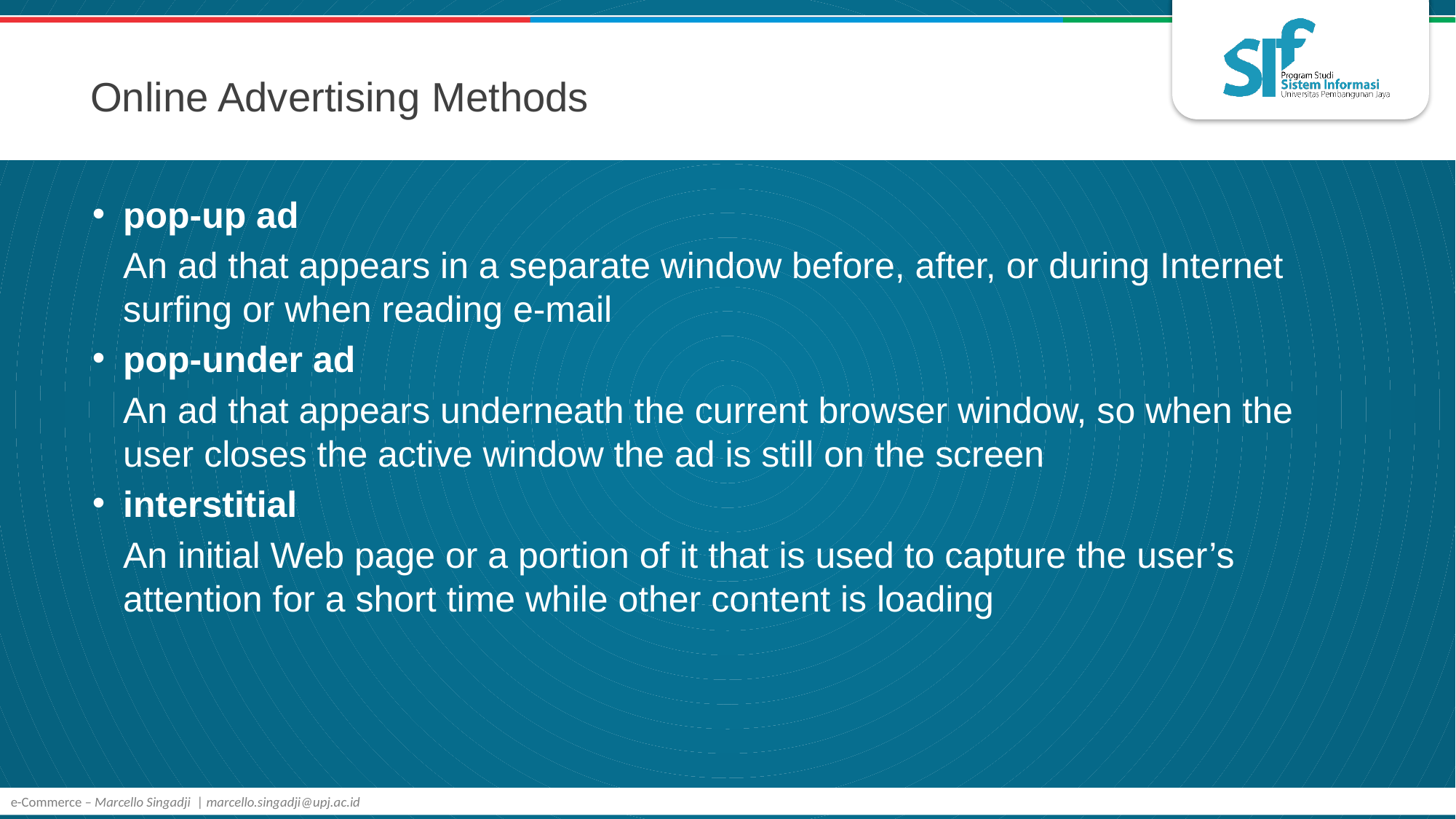

# Online Advertising Methods
pop-up ad
	An ad that appears in a separate window before, after, or during Internet surfing or when reading e-mail
pop-under ad
	An ad that appears underneath the current browser window, so when the user closes the active window the ad is still on the screen
interstitial
	An initial Web page or a portion of it that is used to capture the user’s attention for a short time while other content is loading